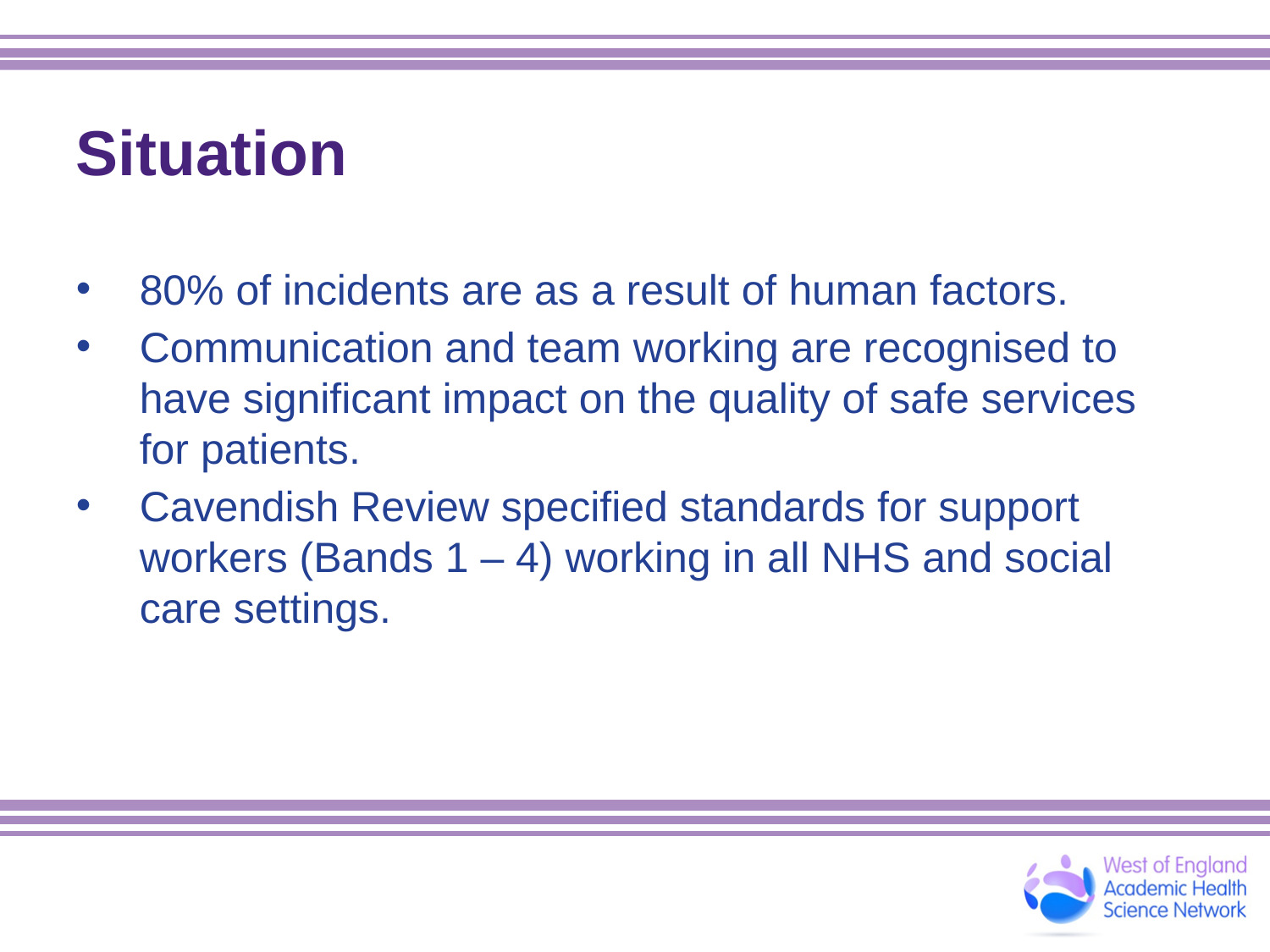

# Situation
80% of incidents are as a result of human factors.
Communication and team working are recognised to have significant impact on the quality of safe services for patients.
Cavendish Review specified standards for support workers (Bands 1 – 4) working in all NHS and social care settings.